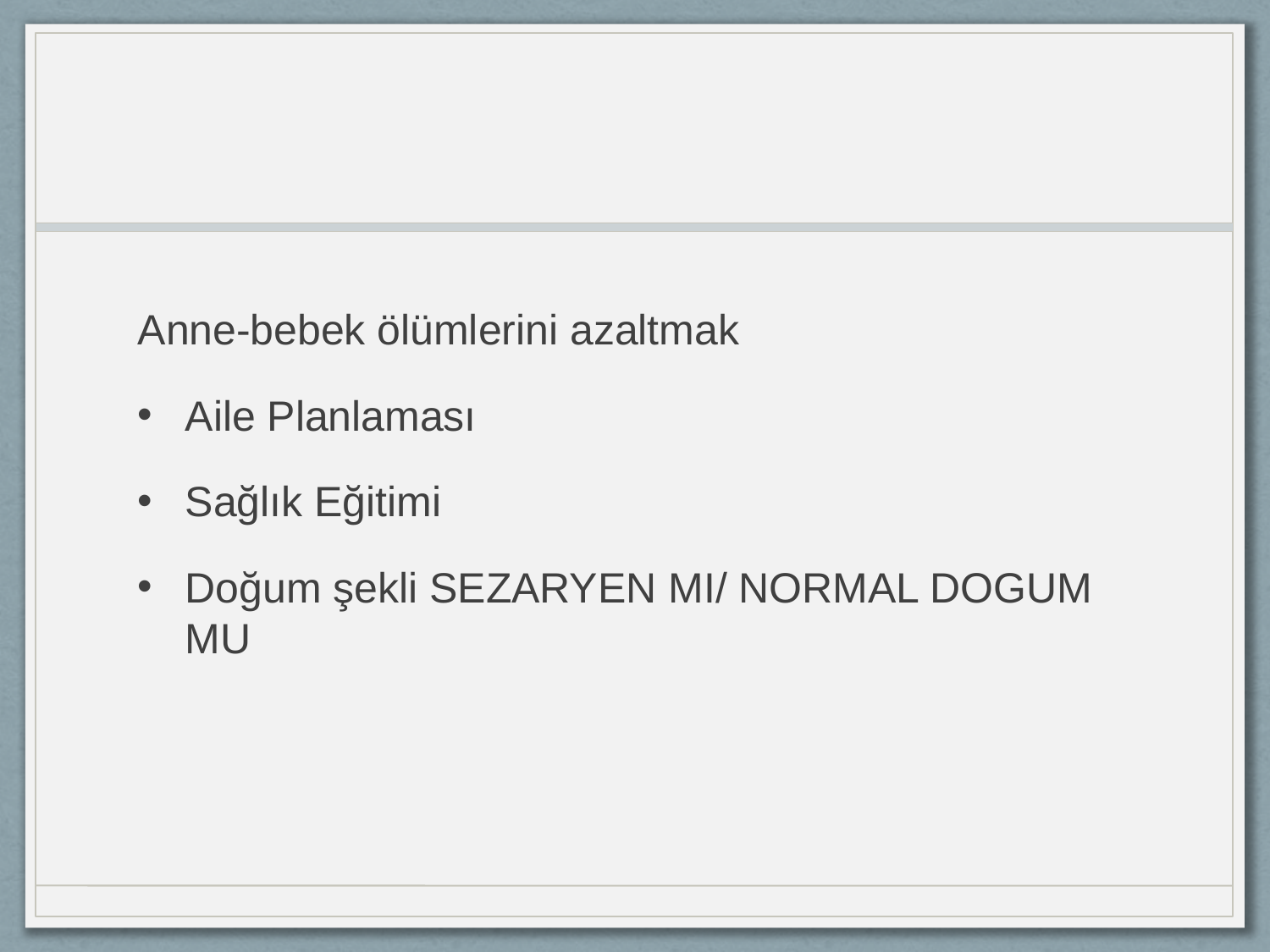

#
Anne-bebek ölümlerini azaltmak
Aile Planlaması
Sağlık Eğitimi
Doğum şekli SEZARYEN MI/ NORMAL DOGUM MU